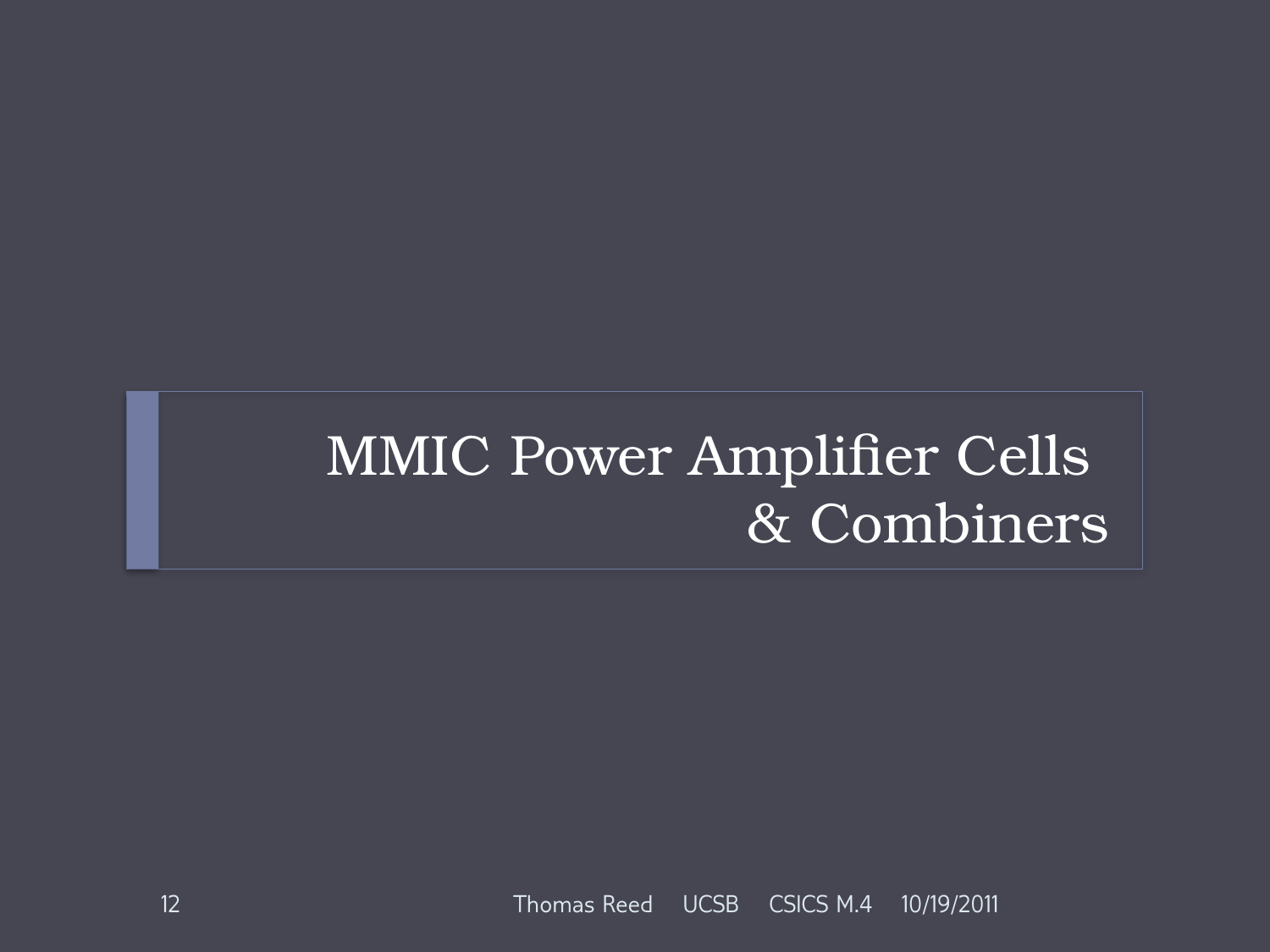

# MMIC Power Amplifier Cells & Combiners

12
Thomas Reed    UCSB    CSICS M.4
10/19/2011